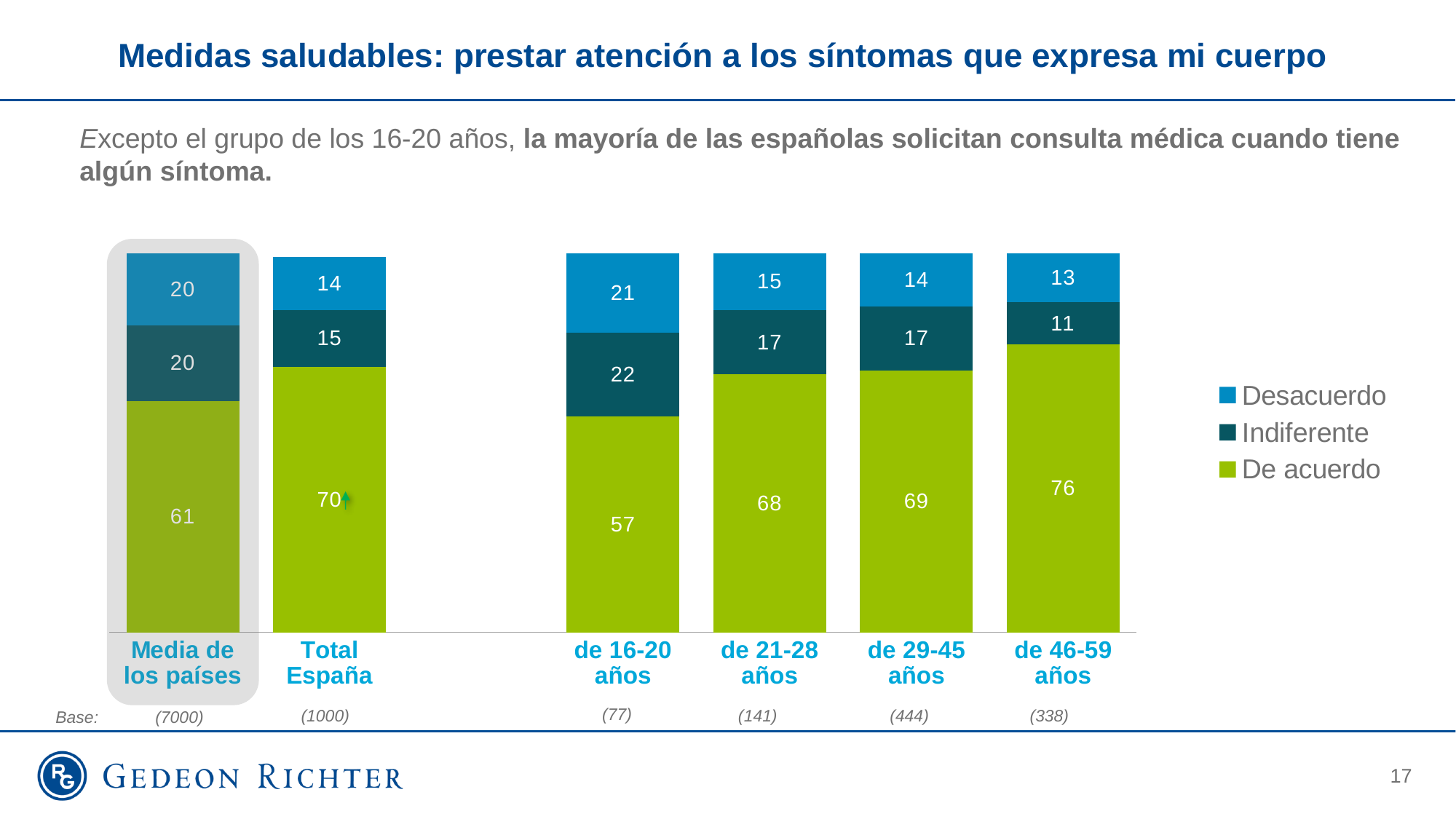

# Medidas saludables: prestar atención a los síntomas que expresa mi cuerpo
Excepto el grupo de los 16-20 años, la mayoría de las españolas solicitan consulta médica cuando tiene algún síntoma.

### Chart

| Category | De acuerdo | Indiferente | Desacuerdo |
|---|---|---|---|
| Media de los países | 61.0 | 20.0 | 20.0 |
| Total España | 70.0 | 15.0 | 14.0 |
|  | None | None | None |
| de 16-20 años | 57.0 | 22.0 | 21.0 |
| de 21-28 años | 68.0 | 17.0 | 15.0 |
| de 29-45 años | 69.0 | 17.0 | 14.0 |
| de 46-59 años | 76.0 | 11.0 | 13.0 |

(77)
(444)
(338)
(1000)
(141)
Base:
(7000)
17